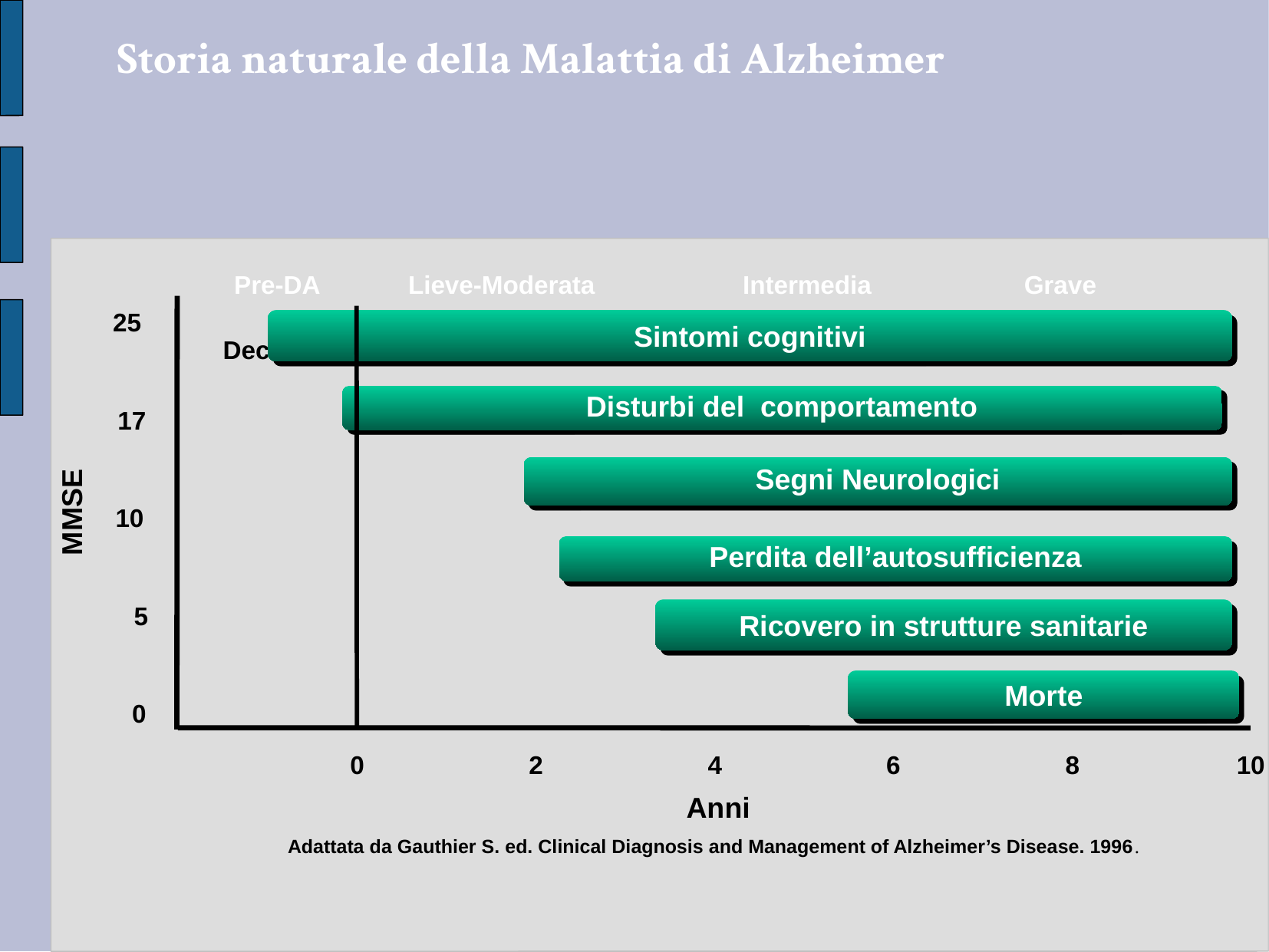

Storia naturale della Malattia di Alzheimer

Pre-DA
Lieve-Moderata
Intermedia
Grave

25
Sintomi cognitivi
Disturbi del  comportamento
17
Segni Neurologici
MMSE
10
Perdita dell’autosufficienza
Ricovero in strutture sanitarie
5
Morte
0

0
2
4
6
8
10
Anni
Decadi
Adattata da Gauthier S. ed. Clinical Diagnosis and Management of Alzheimer’s Disease. 1996.